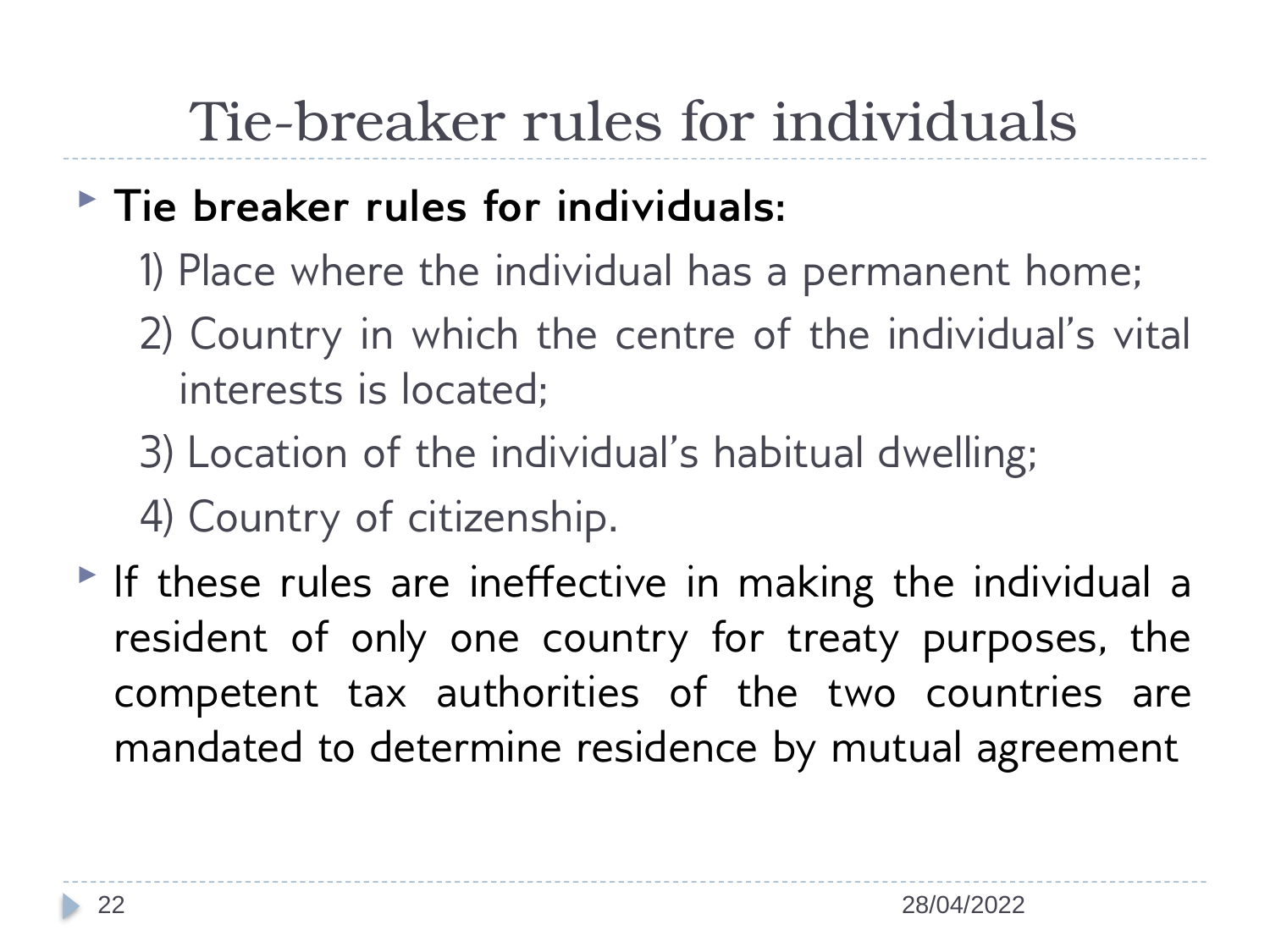

# Tie-breaker rules for individuals
Tie breaker rules for individuals:
1) Place where the individual has a permanent home;
2) Country in which the centre of the individual’s vital interests is located;
3) Location of the individual’s habitual dwelling;
4) Country of citizenship.
If these rules are ineffective in making the individual a resident of only one country for treaty purposes, the competent tax authorities of the two countries are mandated to determine residence by mutual agreement

22
28/04/2022